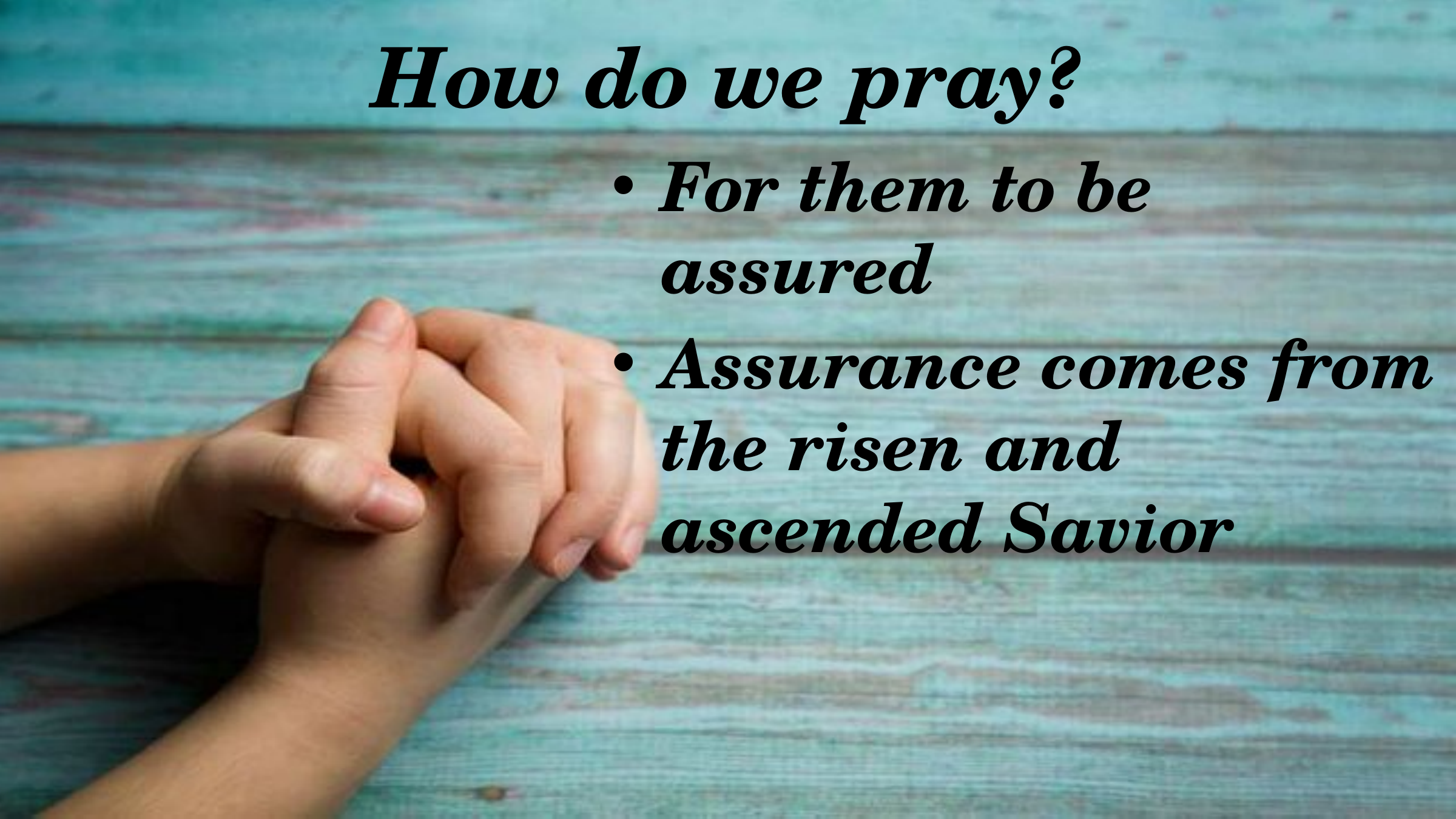

# How do we pray?
For them to be assured
Assurance comes from the risen and ascended Savior